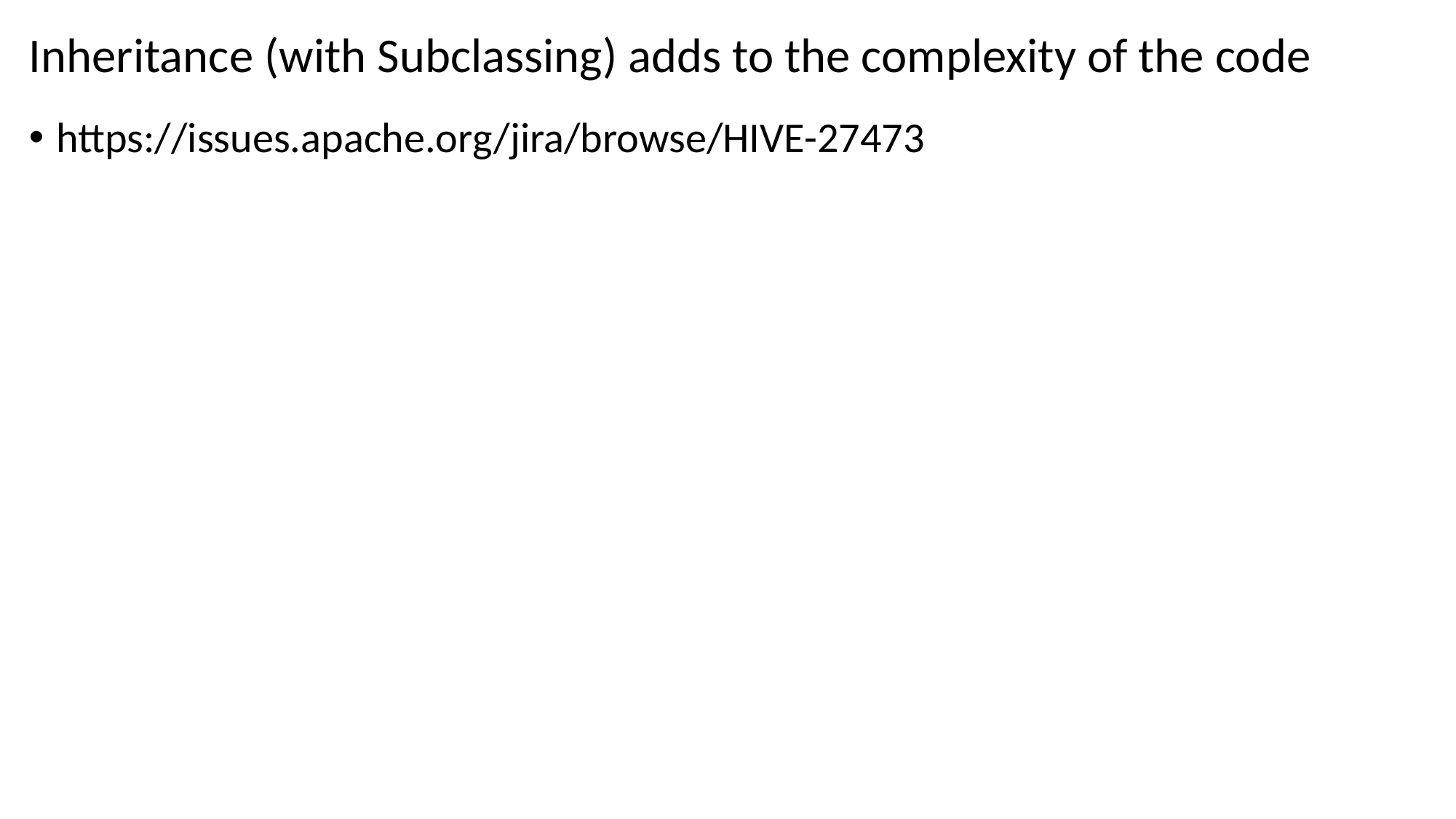

# Inheritance (with Subclassing) adds to the complexity of the code
https://issues.apache.org/jira/browse/HIVE-27473